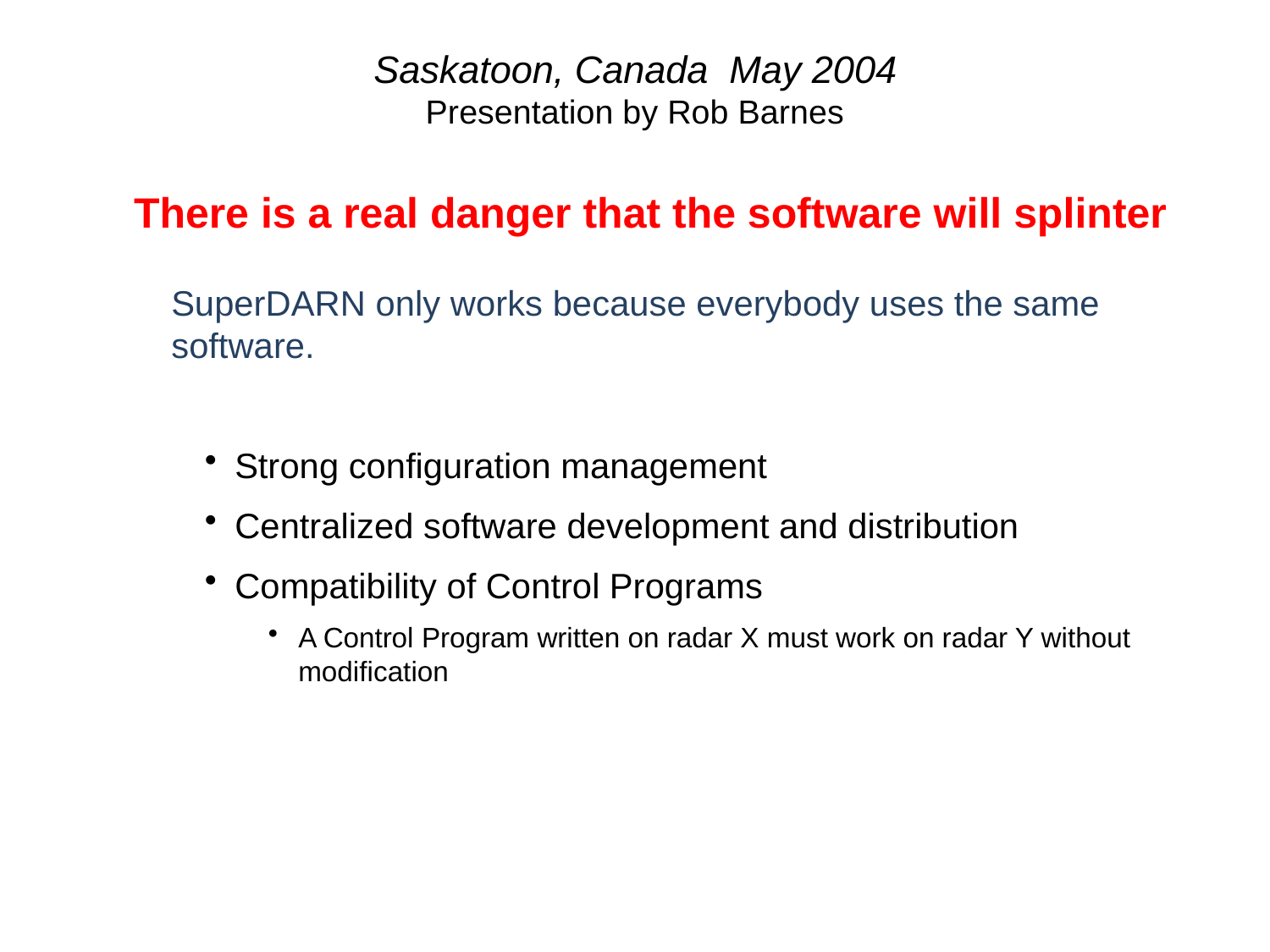

# Saskatoon, Canada  May 2004 Presentation by Rob Barnes
There is a real danger that the software will splinter
SuperDARN only works because everybody uses the same software.

Strong configuration management
Centralized software development and distribution
Compatibility of Control Programs
A Control Program written on radar X must work on radar Y without modification